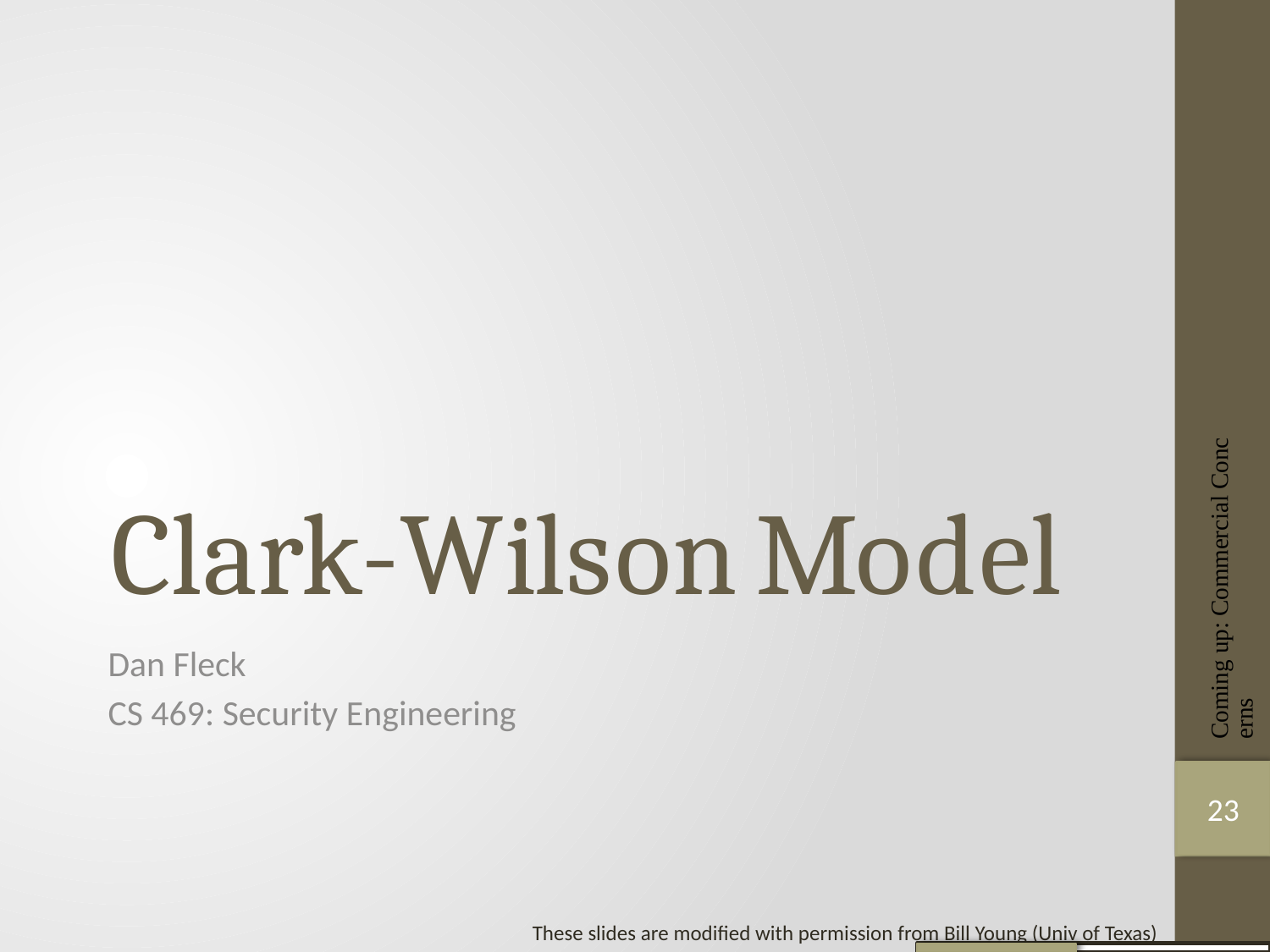

# Clark-Wilson Model
Coming up: Commercial Concerns
Dan Fleck
CS 469: Security Engineering
23
These slides are modified with permission from Bill Young (Univ of Texas)